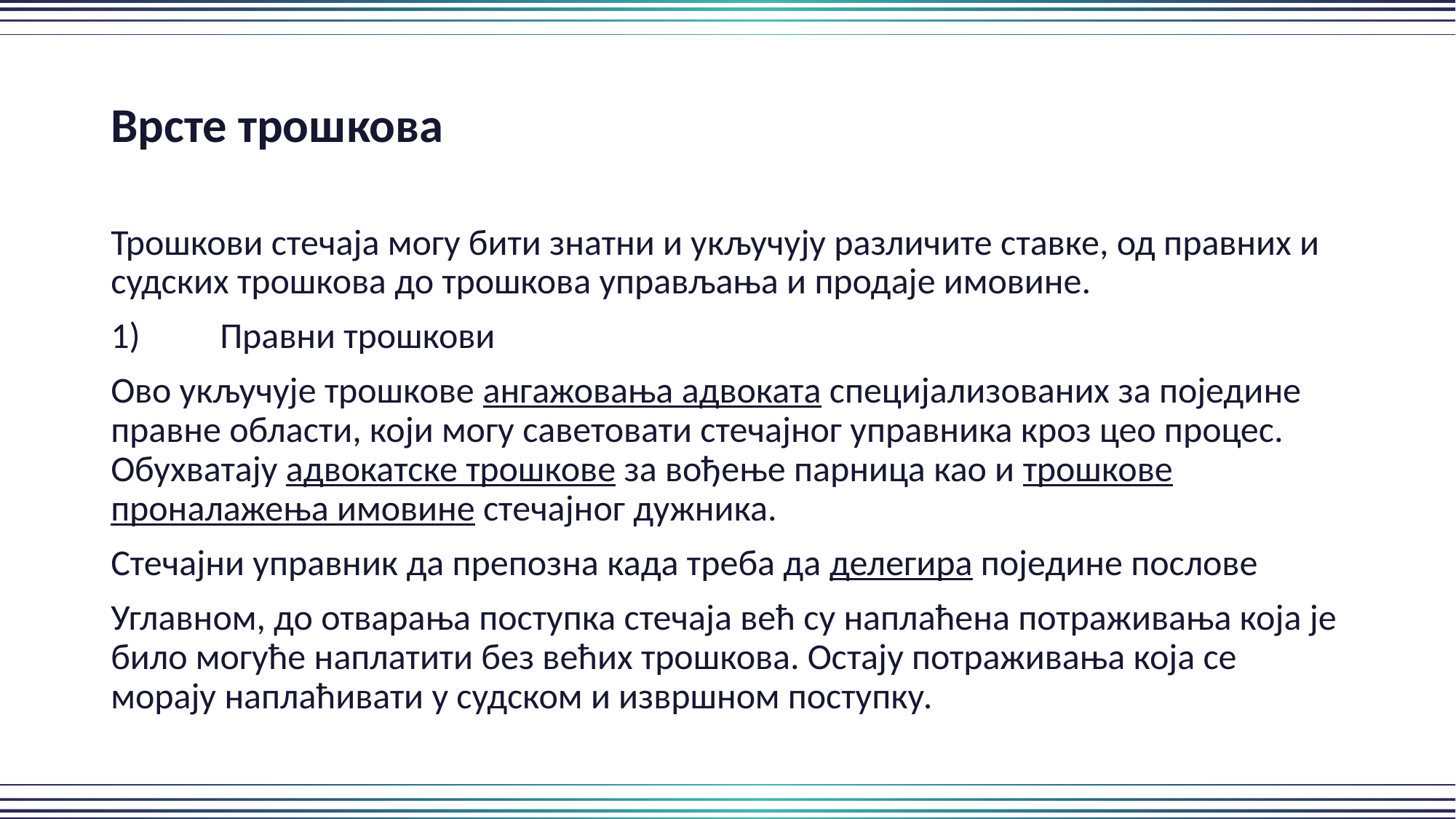

Врсте трошкова
Трошкови стечаја могу бити знатни и укључују различите ставке, од правних и судских трошкова до трошкова управљања и продаје имовине.
1)	Правни трошкови
Ово укључује трошкове ангажовања адвоката специјализованих за поједине правне области, који могу саветовати стечајног управника кроз цео процес. Обухватају адвокатске трошкове за вођење парница као и трошкове проналажења имовине стечајног дужника.
Стечајни управник да препозна када треба да делегира поједине послове
Углавном, до отварања поступка стечаја већ су наплаћена потраживања која је било могуће наплатити без већих трошкова. Остају потраживања која се морају наплаћивати у судском и извршном поступку.